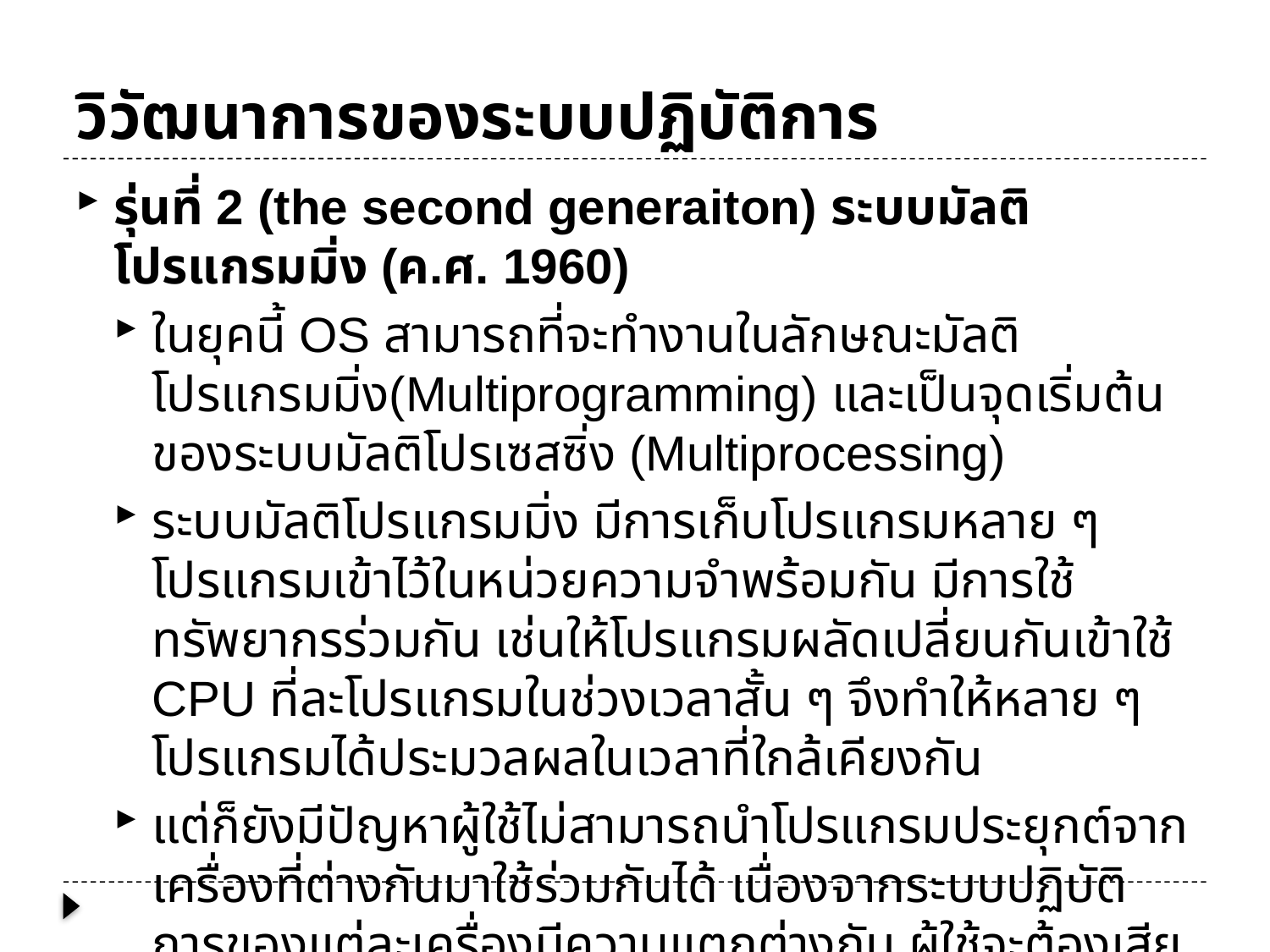

# วิวัฒนาการของระบบปฏิบัติการ
รุ่นที่ 2 (the second generaiton) ระบบมัลติโปรแกรมมิ่ง (ค.ศ. 1960)
ในยุคนี้ OS สามารถที่จะทำงานในลักษณะมัลติโปรแกรมมิ่ง(Multiprogramming) และเป็นจุดเริ่มต้นของระบบมัลติโปรเซสซิ่ง (Multiprocessing)
ระบบมัลติโปรแกรมมิ่ง มีการเก็บโปรแกรมหลาย ๆ โปรแกรมเข้าไว้ในหน่วยความจำพร้อมกัน มีการใช้ทรัพยากรร่วมกัน เช่นให้โปรแกรมผลัดเปลี่ยนกันเข้าใช้ CPU ที่ละโปรแกรมในช่วงเวลาสั้น ๆ จึงทำให้หลาย ๆ โปรแกรมได้ประมวลผลในเวลาที่ใกล้เคียงกัน
แต่ก็ยังมีปัญหาผู้ใช้ไม่สามารถนำโปรแกรมประยุกต์จากเครื่องที่ต่างกันมาใช้ร่วมกันได้ เนื่องจากระบบปฏิบัติการของแต่ละเครื่องมีความแตกต่างกัน ผู้ใช้จะต้องเสียเวลาในการเขียนโปรแกรมใหม่เมื่อเปลี่ยนเครื่อง